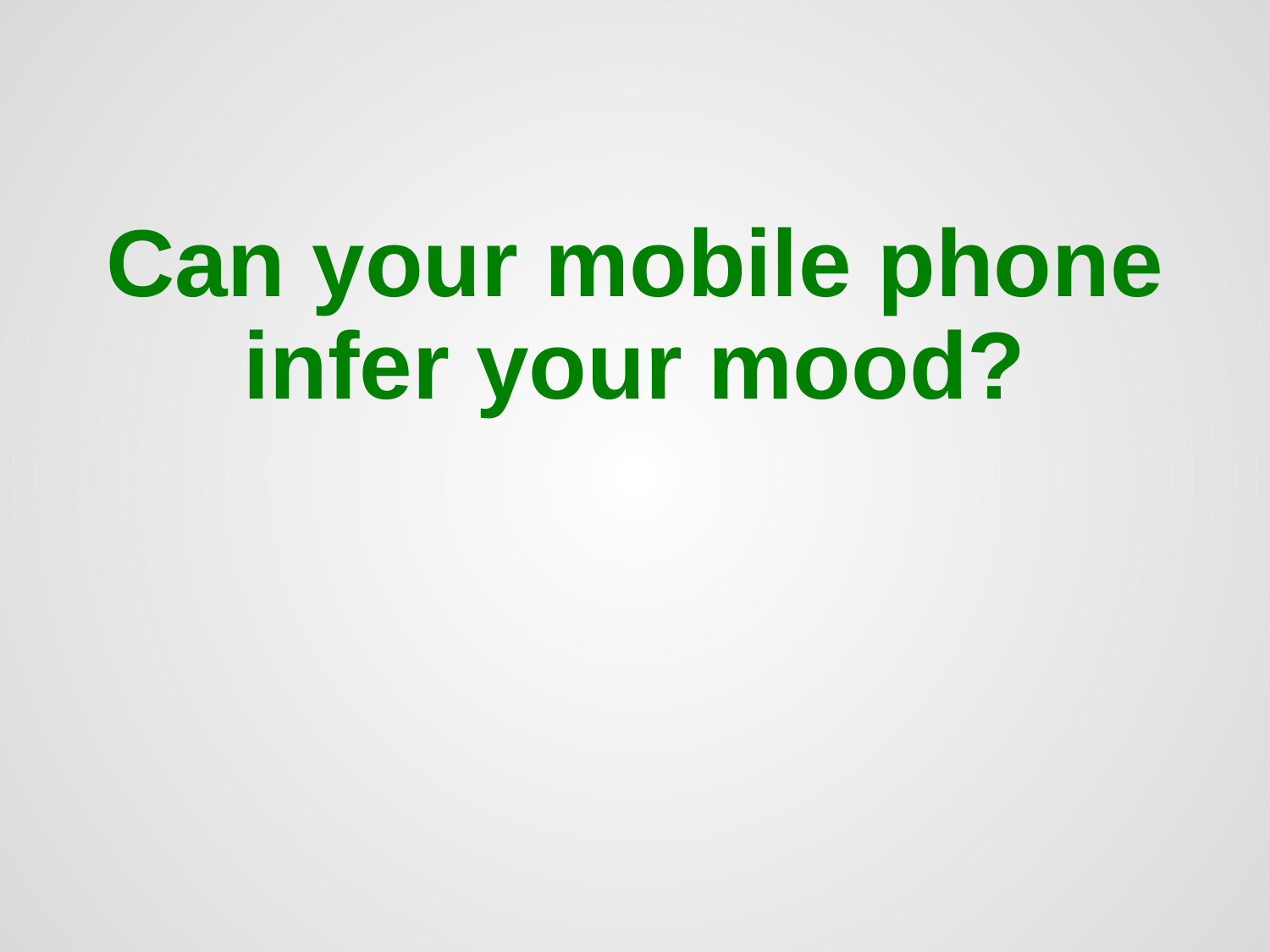

# Can your mobile phone infer your mood?